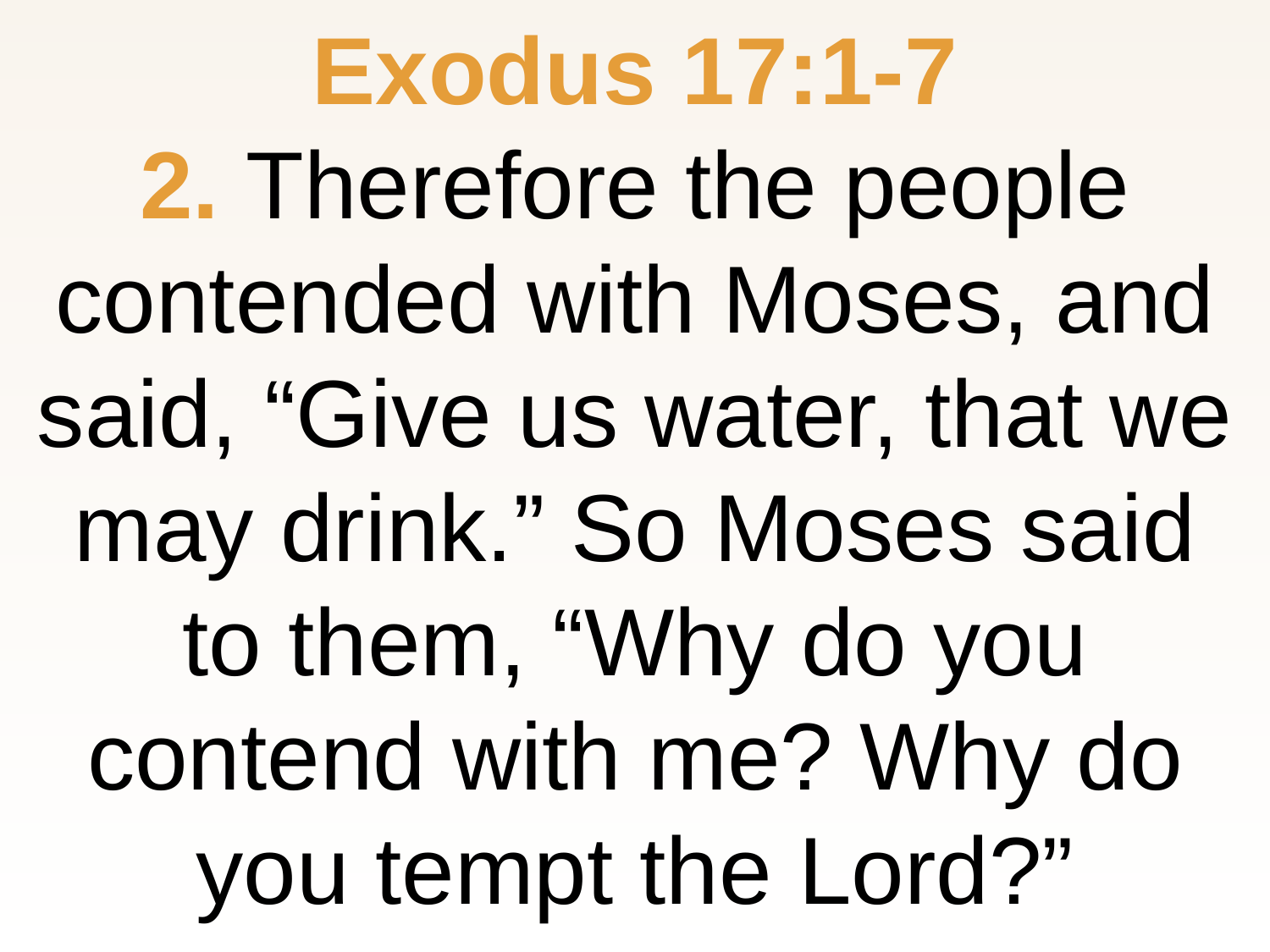

Exodus 17:1-7
2. Therefore the people contended with Moses, and said, “Give us water, that we may drink.” So Moses said to them, “Why do you contend with me? Why do you tempt the Lord?”